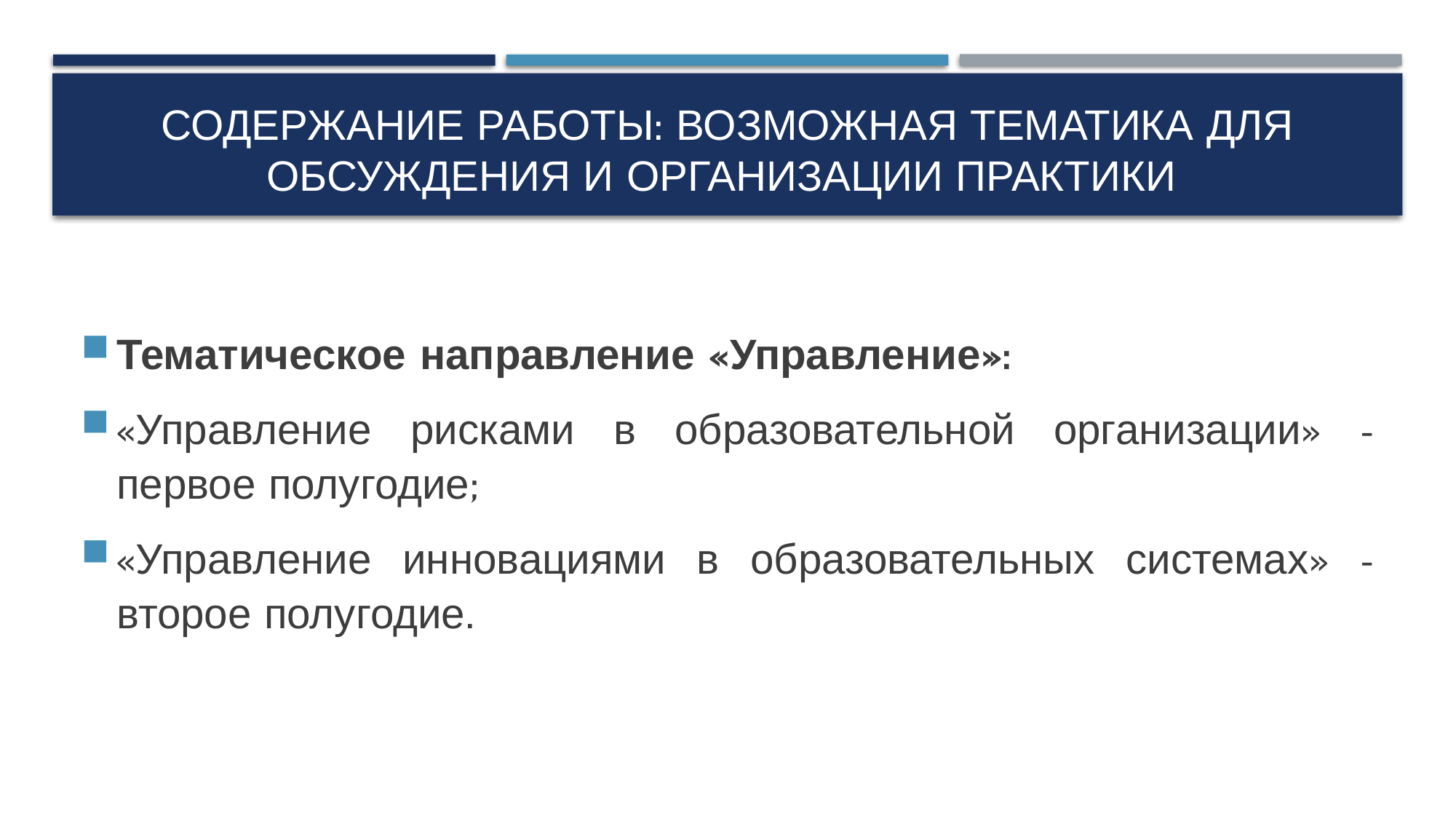

# Содержание работы: возможная тематика для обсуждения и организации практики
Тематическое направление «Управление»:
«Управление рисками в образовательной организации» - первое полугодие;
«Управление инновациями в образовательных системах» - второе полугодие.